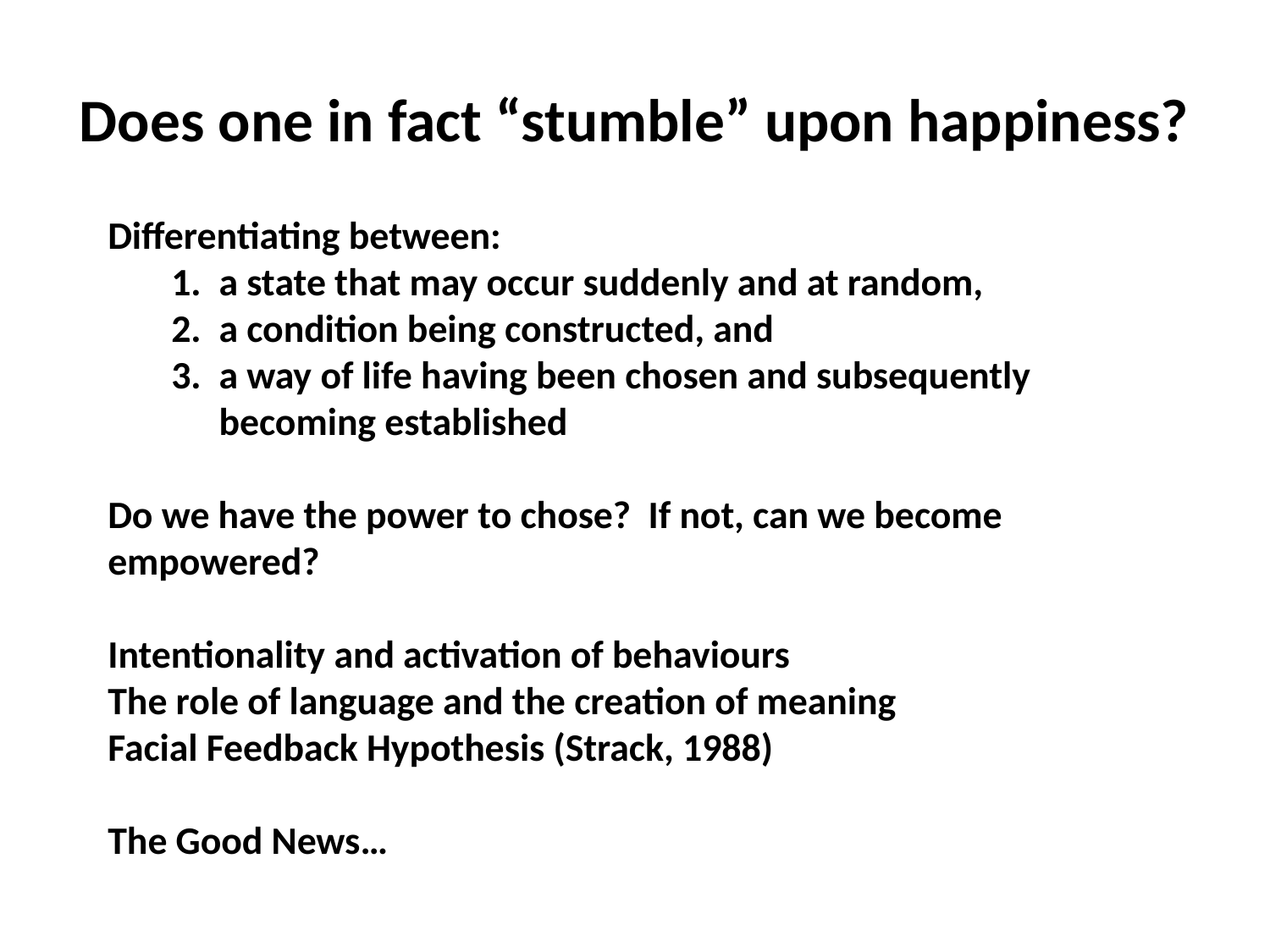

# Does one in fact “stumble” upon happiness?
Differentiating between:
a state that may occur suddenly and at random,
a condition being constructed, and
a way of life having been chosen and subsequently becoming established

Do we have the power to chose?  If not, can we become empowered?

Intentionality and activation of behaviours
The role of language and the creation of meaning
Facial Feedback Hypothesis (Strack, 1988)

The Good News…